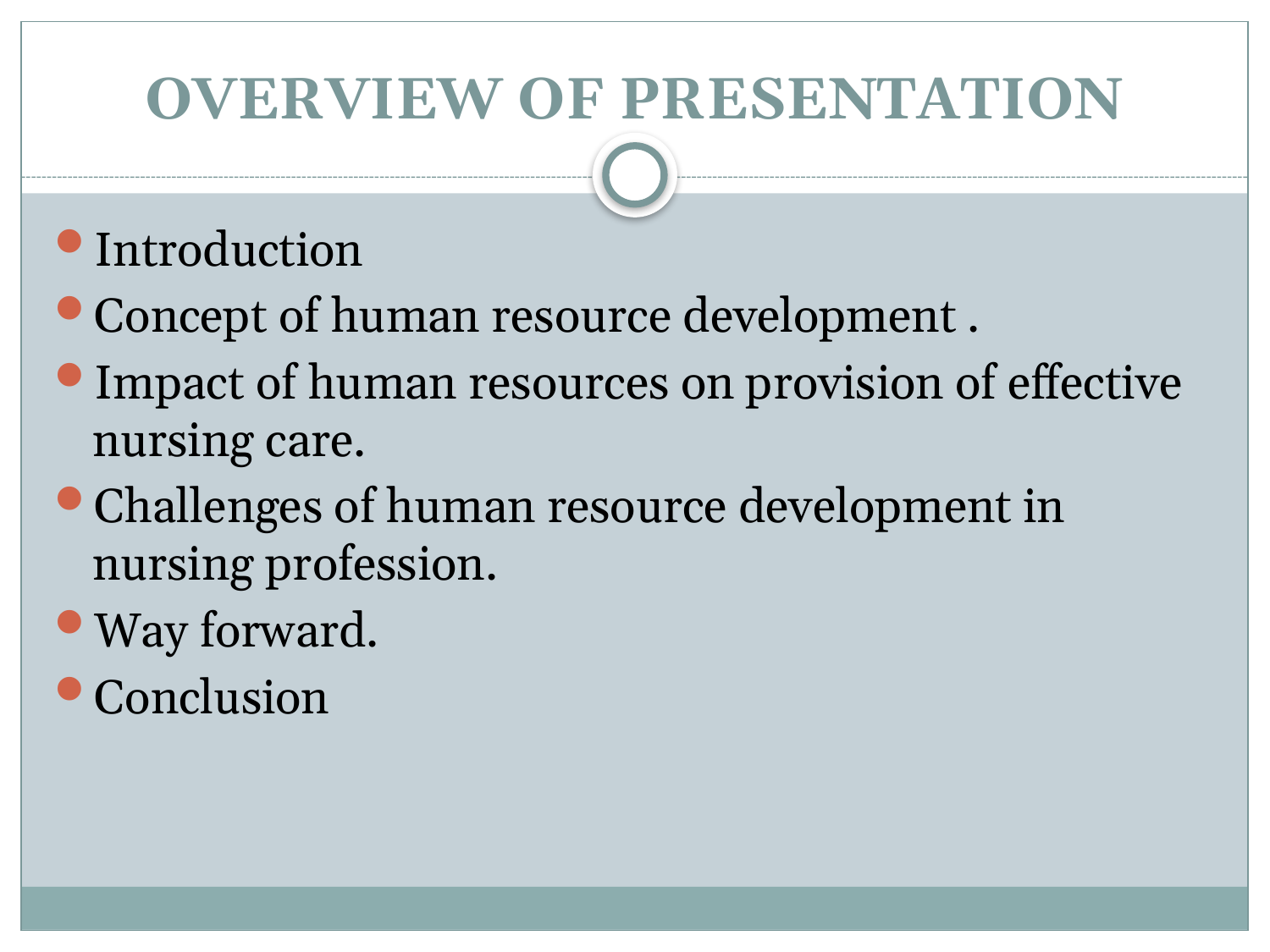

# OVERVIEW OF PRESENTATION
Introduction
Concept of human resource development .
Impact of human resources on provision of effective nursing care.
Challenges of human resource development in nursing profession.
Way forward.
Conclusion